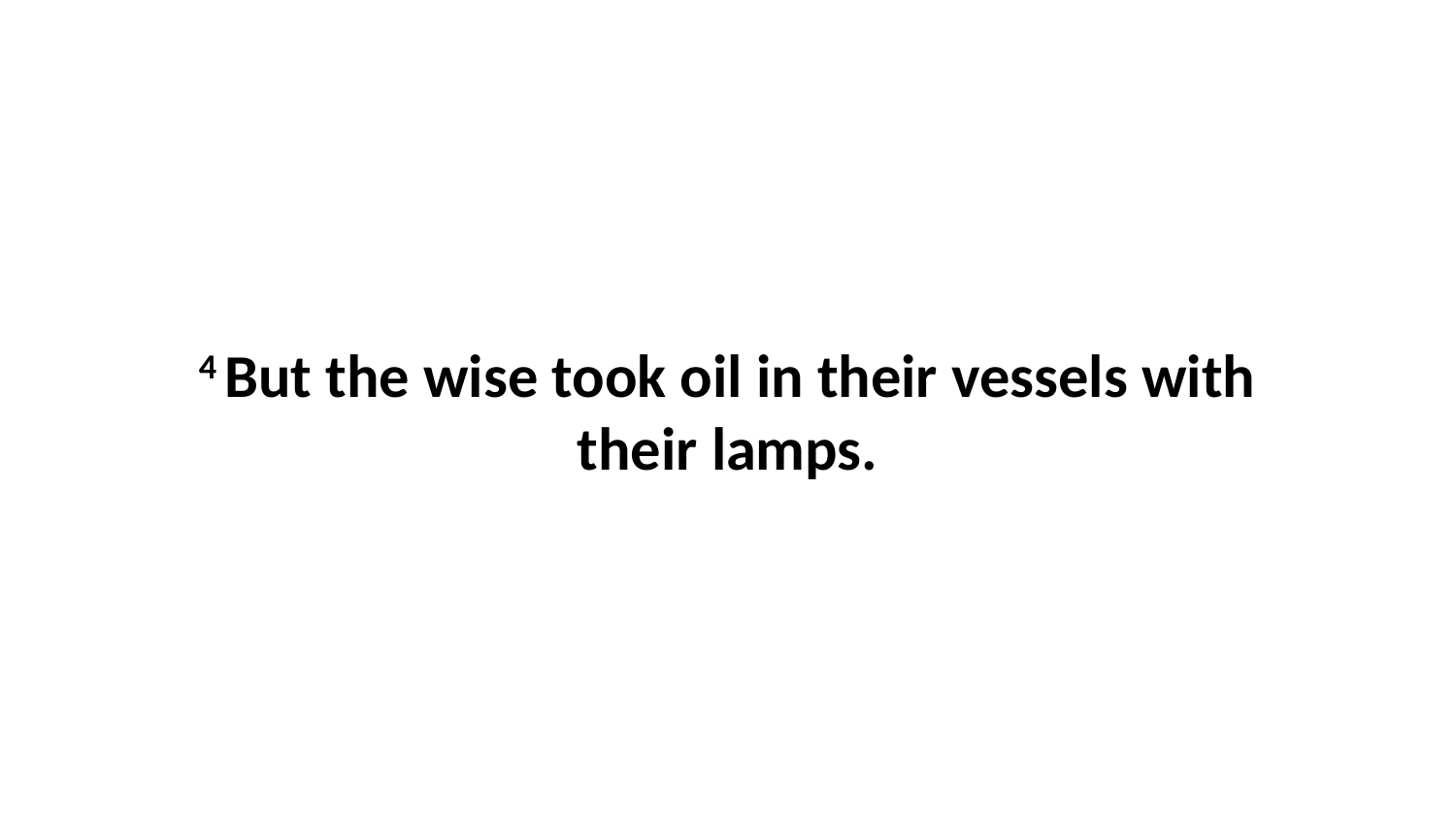

4 But the wise took oil in their vessels with their lamps.